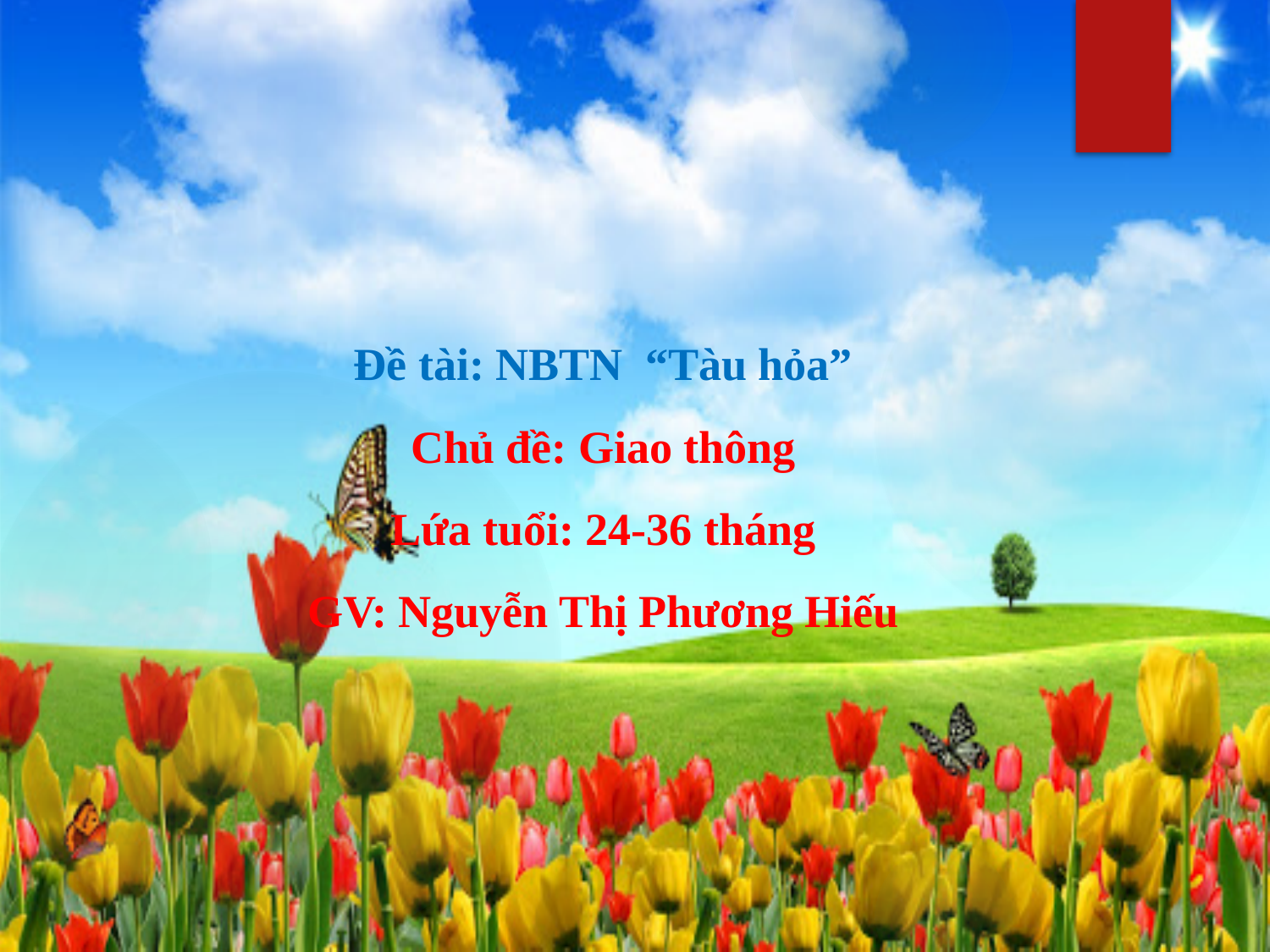

# Đề tài: NBTN  “Tàu hỏa” Chủ đề: Giao thông Lứa tuổi: 24-36 tháng GV: Nguyễn Thị Phương Hiếu